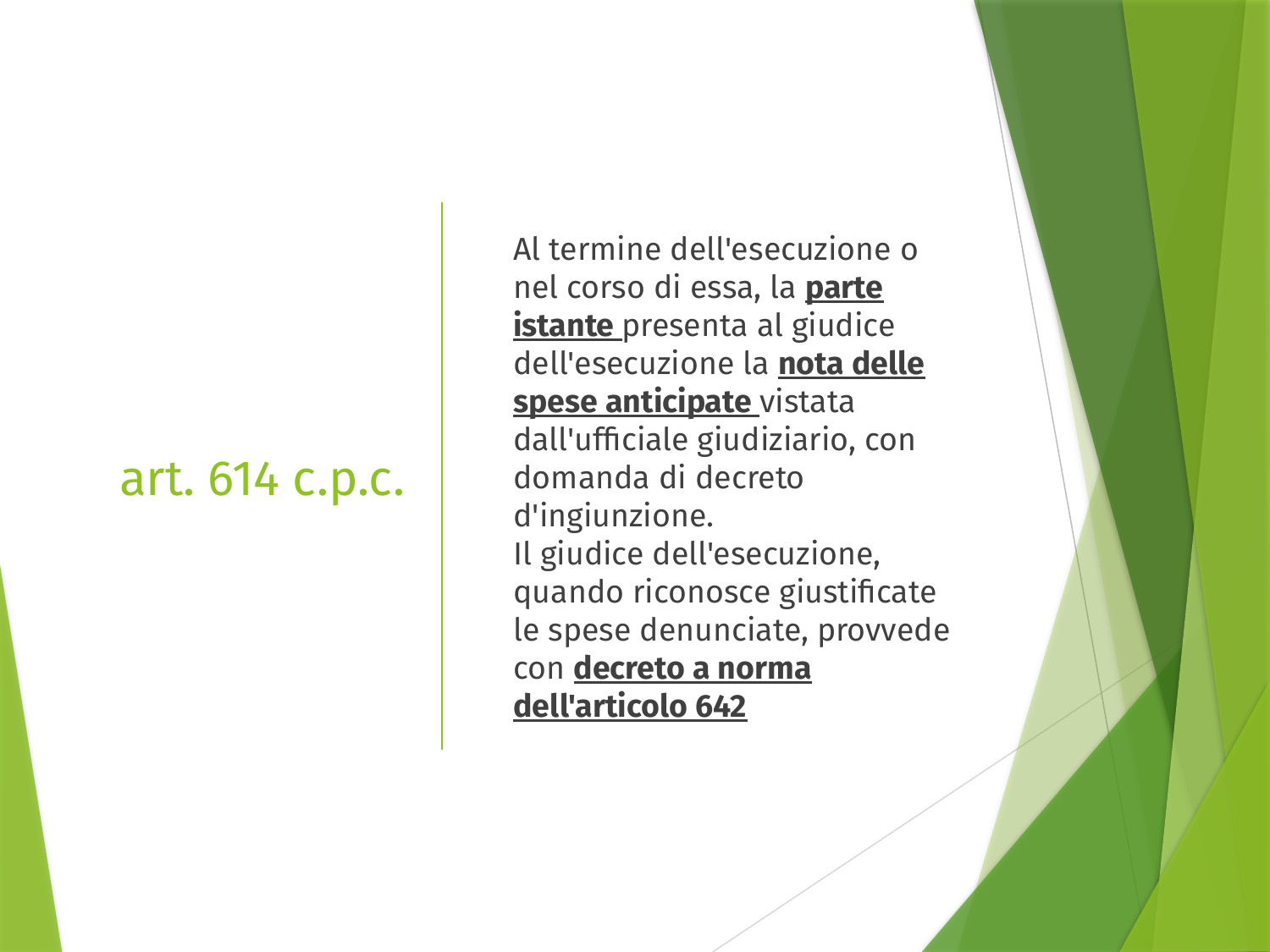

# art. 614 c.p.c.
Al termine dell'esecuzione o nel corso di essa, la parte istante presenta al giudice dell'esecuzione la nota delle spese anticipate vistata dall'ufficiale giudiziario, con domanda di decreto d'ingiunzione.
Il giudice dell'esecuzione, quando riconosce giustificate le spese denunciate, provvede con decreto a norma dell'articolo 642